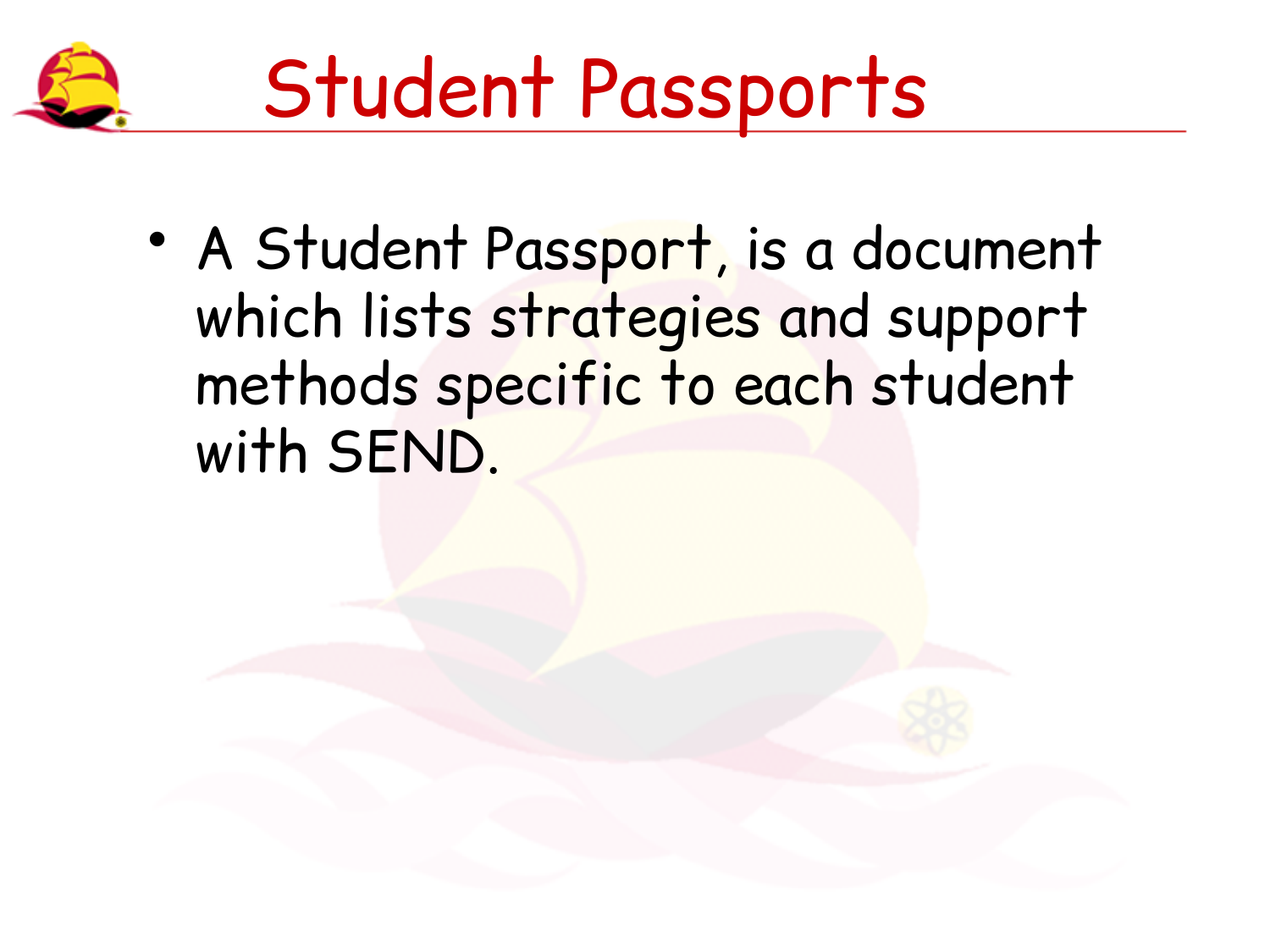

# Student Passports
A Student Passport, is a document which lists strategies and support methods specific to each student with SEND.